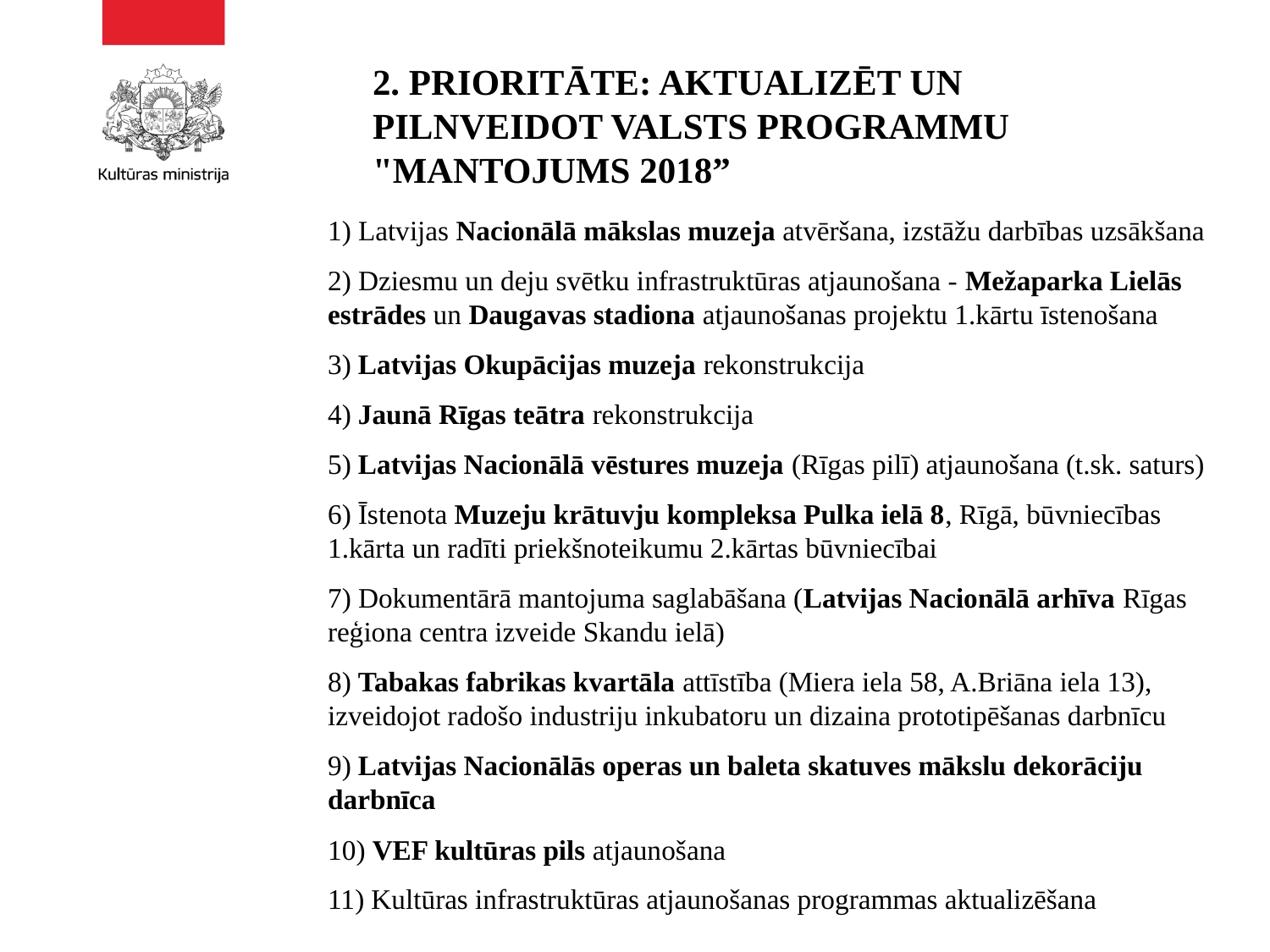

# 2. PRIORITĀTE: AKTUALIZĒT UN PILNVEIDOT VALSTS PROGRAMMU "MANTOJUMS 2018”
1) Latvijas Nacionālā mākslas muzeja atvēršana, izstāžu darbības uzsākšana
2) Dziesmu un deju svētku infrastruktūras atjaunošana - Mežaparka Lielās estrādes un Daugavas stadiona atjaunošanas projektu 1.kārtu īstenošana
3) Latvijas Okupācijas muzeja rekonstrukcija
4) Jaunā Rīgas teātra rekonstrukcija
5) Latvijas Nacionālā vēstures muzeja (Rīgas pilī) atjaunošana (t.sk. saturs)
6) Īstenota Muzeju krātuvju kompleksa Pulka ielā 8, Rīgā, būvniecības 1.kārta un radīti priekšnoteikumu 2.kārtas būvniecībai
7) Dokumentārā mantojuma saglabāšana (Latvijas Nacionālā arhīva Rīgas reģiona centra izveide Skandu ielā)
8) Tabakas fabrikas kvartāla attīstība (Miera iela 58, A.Briāna iela 13), izveidojot radošo industriju inkubatoru un dizaina prototipēšanas darbnīcu
9) Latvijas Nacionālās operas un baleta skatuves mākslu dekorāciju darbnīca
10) VEF kultūras pils atjaunošana
11) Kultūras infrastruktūras atjaunošanas programmas aktualizēšana